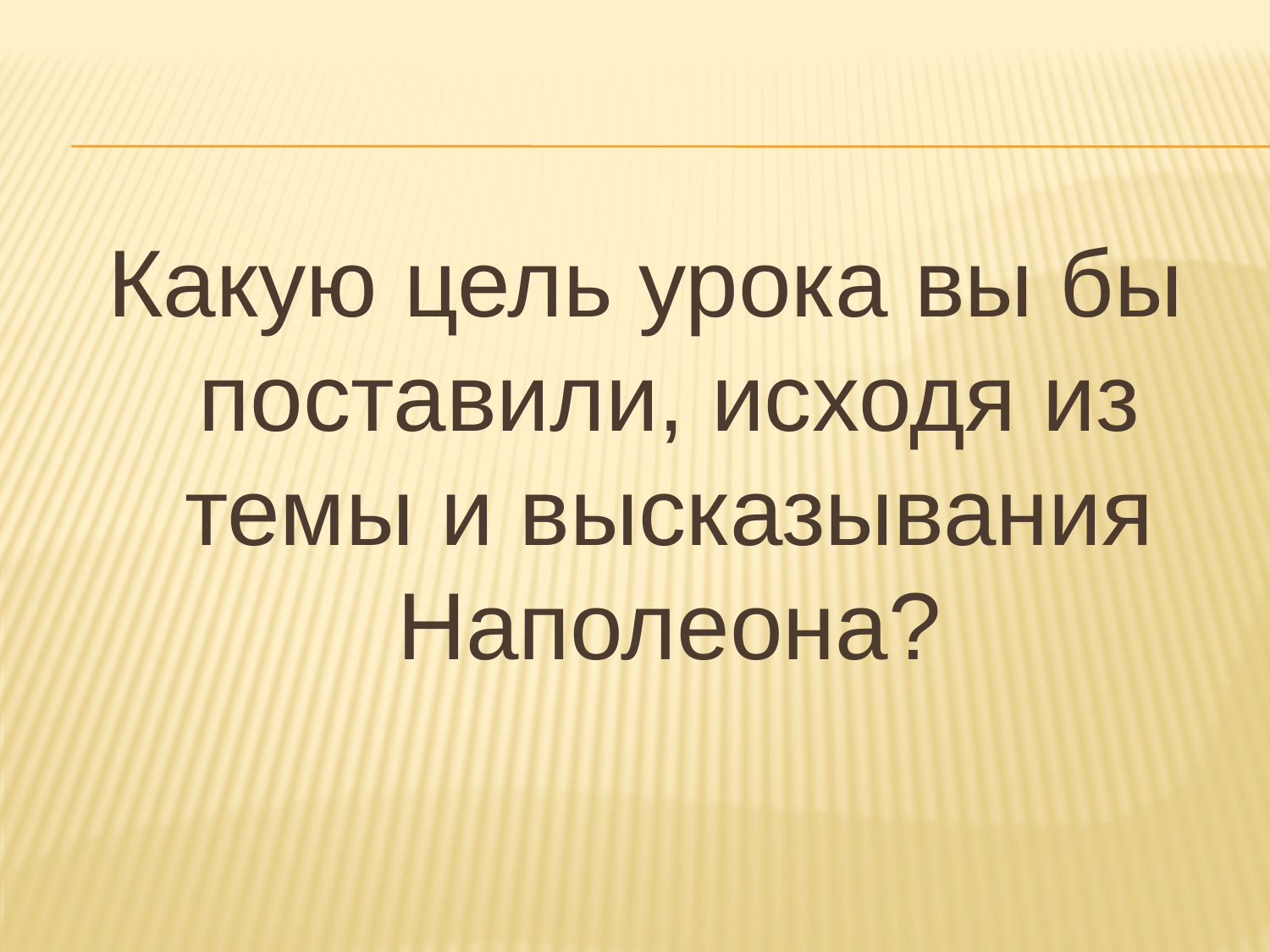

Какую цель урока вы бы поставили, исходя из темы и высказывания Наполеона?